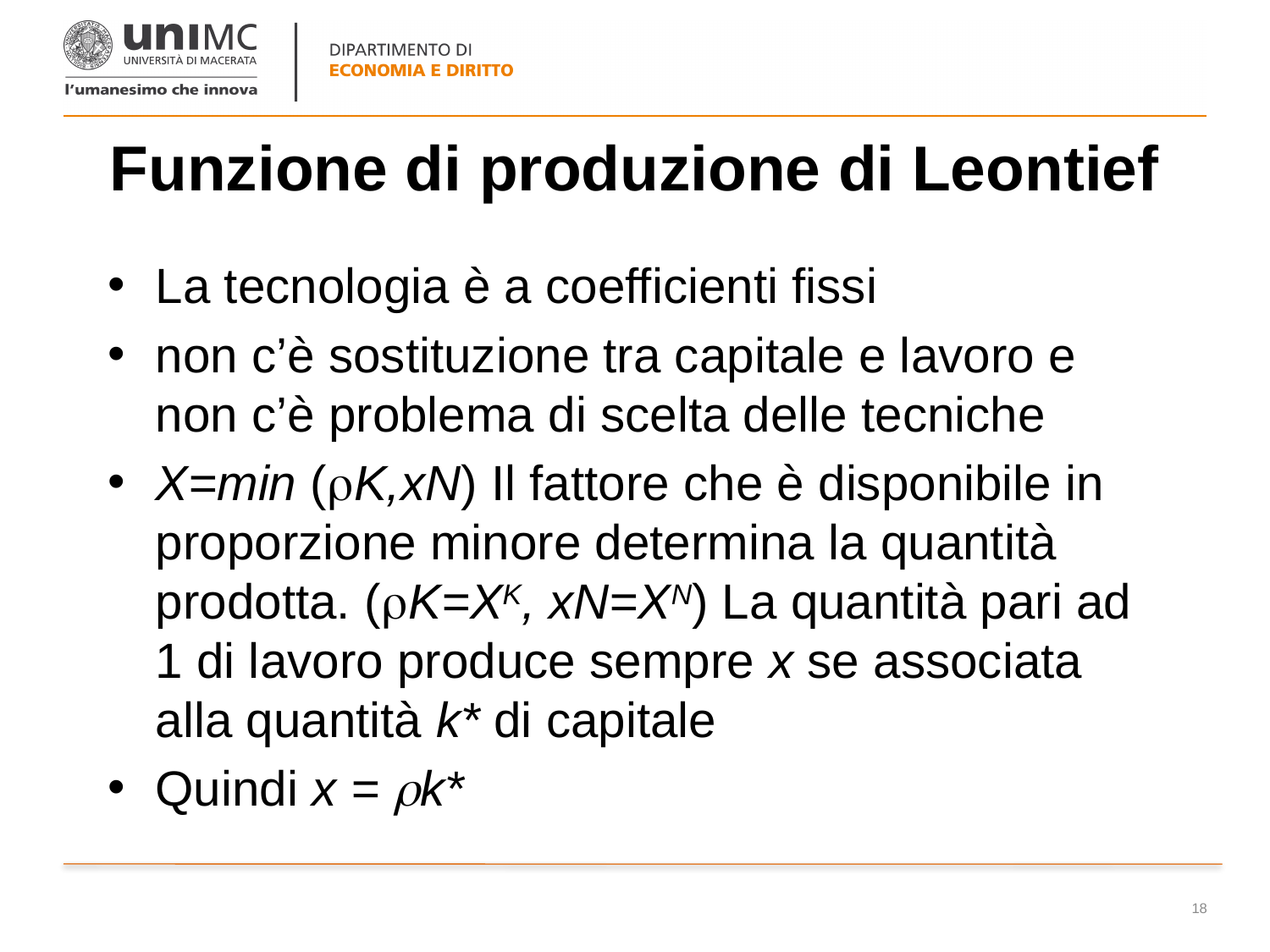

# Funzione di produzione di Leontief
La tecnologia è a coefficienti fissi
non c’è sostituzione tra capitale e lavoro e non c’è problema di scelta delle tecniche
X=min (ρK,xN) Il fattore che è disponibile in proporzione minore determina la quantità prodotta. (ρK=XK, xN=XN) La quantità pari ad 1 di lavoro produce sempre x se associata alla quantità k* di capitale
Quindi x = ρk*
18